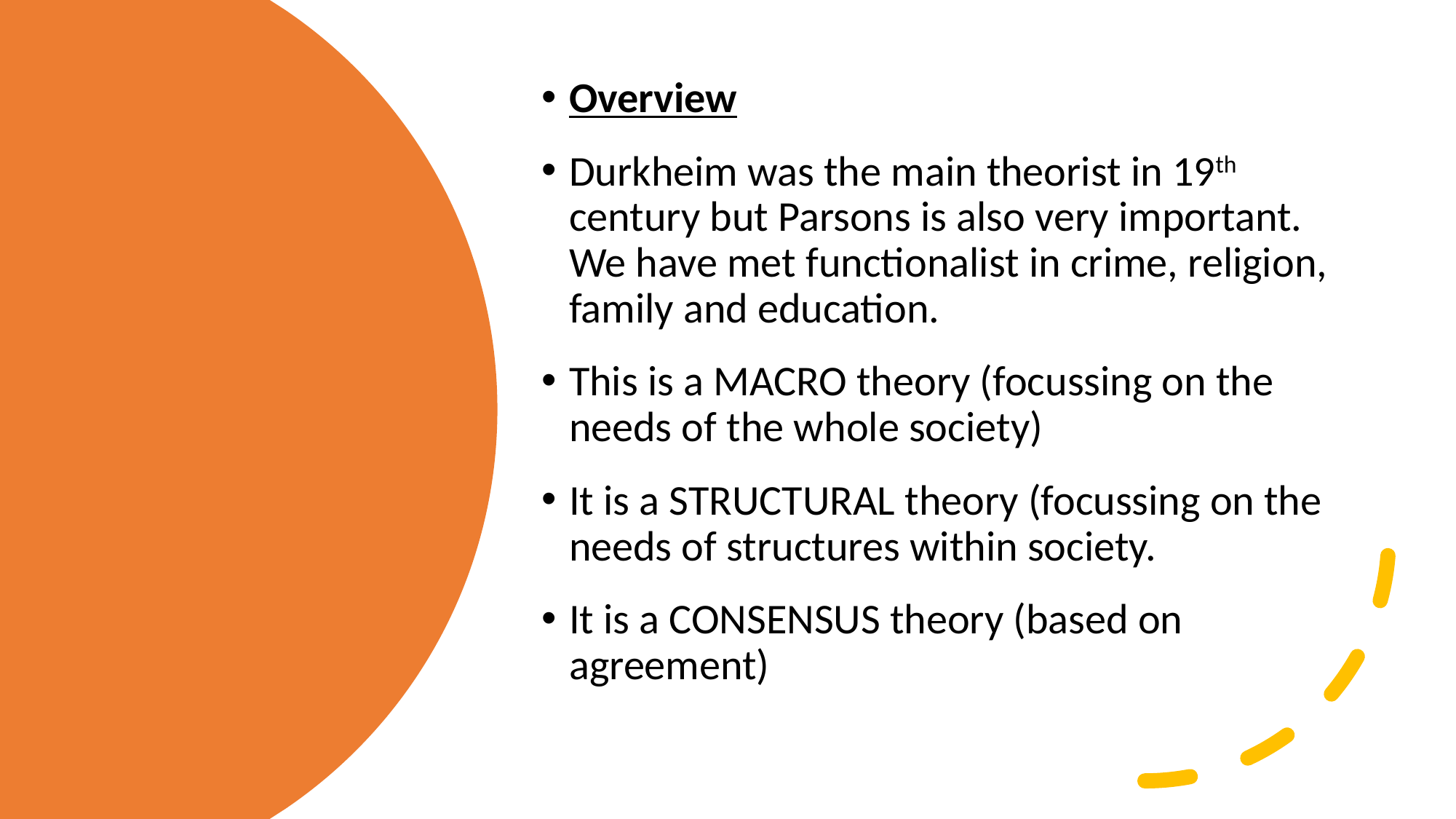

Overview
Durkheim was the main theorist in 19th century but Parsons is also very important.  We have met functionalist in crime, religion, family and education.
This is a MACRO theory (focussing on the needs of the whole society)
It is a STRUCTURAL theory (focussing on the needs of structures within society.
It is a CONSENSUS theory (based on agreement)

#